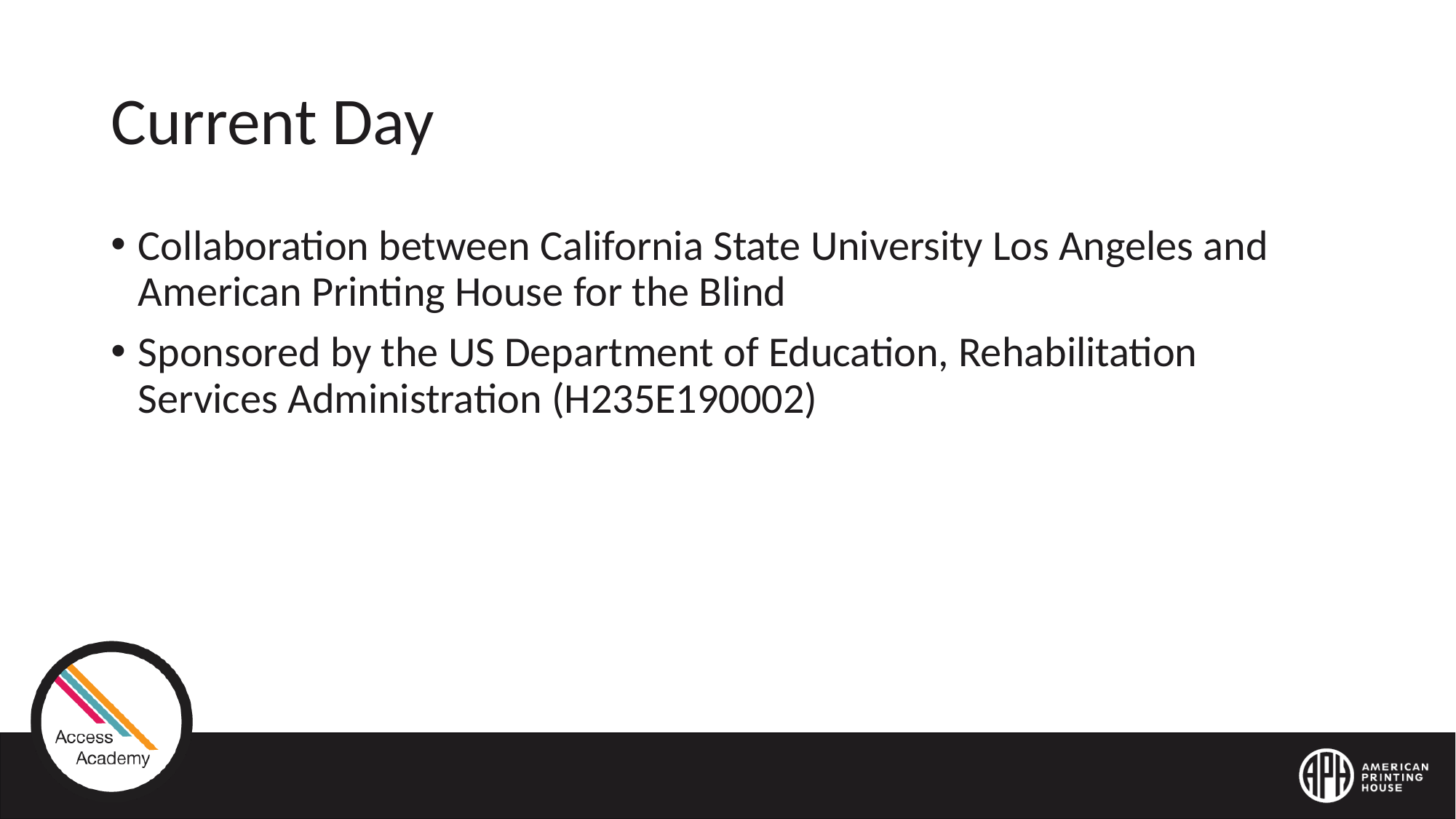

# Current Day
Collaboration between California State University Los Angeles and American Printing House for the Blind
Sponsored by the US Department of Education, Rehabilitation Services Administration (H235E190002)